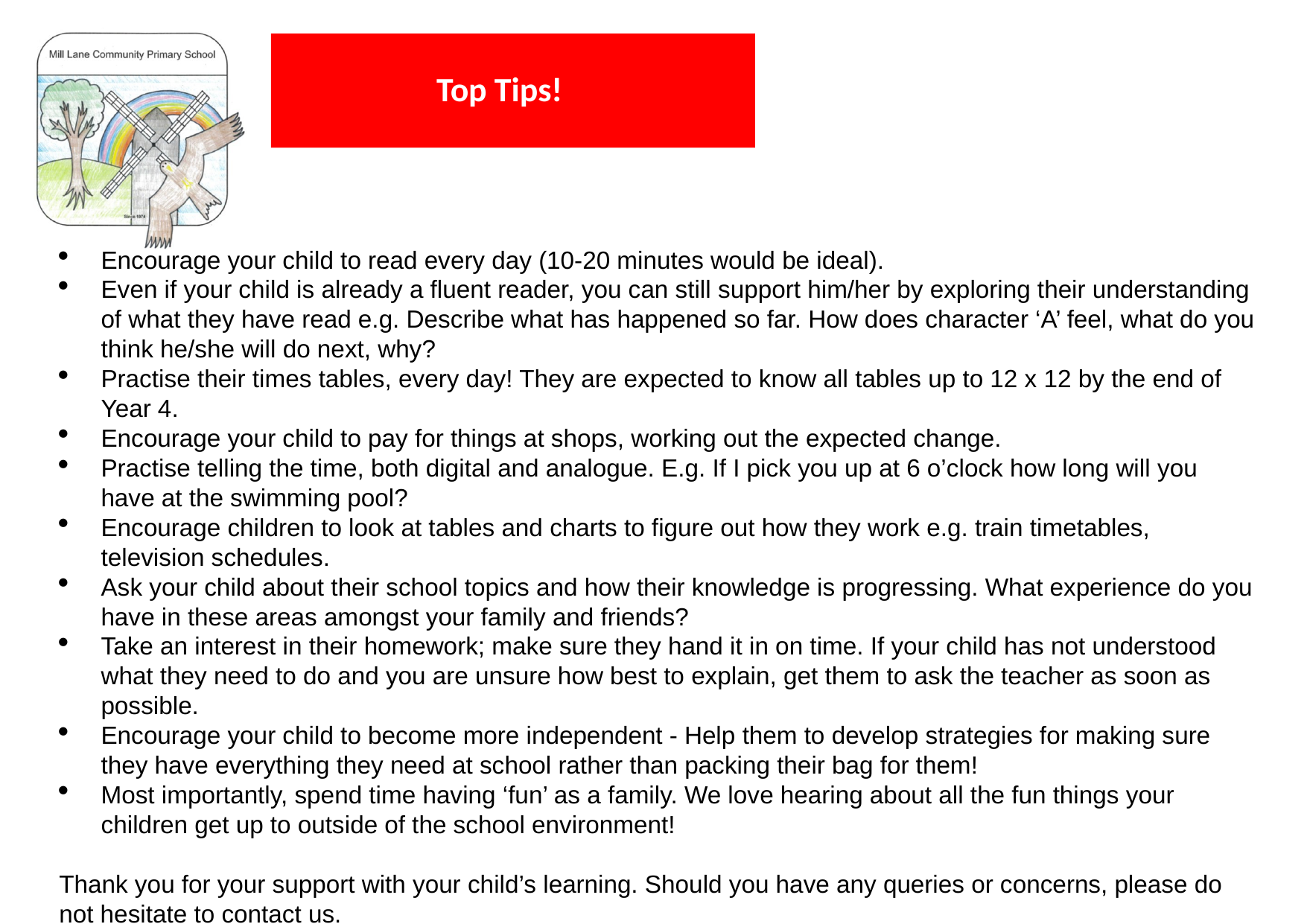

Top Tips!
Encourage your child to read every day (10-20 minutes would be ideal).
Even if your child is already a fluent reader, you can still support him/her by exploring their understanding of what they have read e.g. Describe what has happened so far. How does character ‘A’ feel, what do you think he/she will do next, why?
Practise their times tables, every day! They are expected to know all tables up to 12 x 12 by the end of Year 4.
Encourage your child to pay for things at shops, working out the expected change.
Practise telling the time, both digital and analogue. E.g. If I pick you up at 6 o’clock how long will you have at the swimming pool?
Encourage children to look at tables and charts to figure out how they work e.g. train timetables, television schedules.
Ask your child about their school topics and how their knowledge is progressing. What experience do you have in these areas amongst your family and friends?
Take an interest in their homework; make sure they hand it in on time. If your child has not understood what they need to do and you are unsure how best to explain, get them to ask the teacher as soon as possible.
Encourage your child to become more independent - Help them to develop strategies for making sure they have everything they need at school rather than packing their bag for them!
Most importantly, spend time having ‘fun’ as a family. We love hearing about all the fun things your children get up to outside of the school environment!

Thank you for your support with your child’s learning. Should you have any queries or concerns, please do not hesitate to contact us.